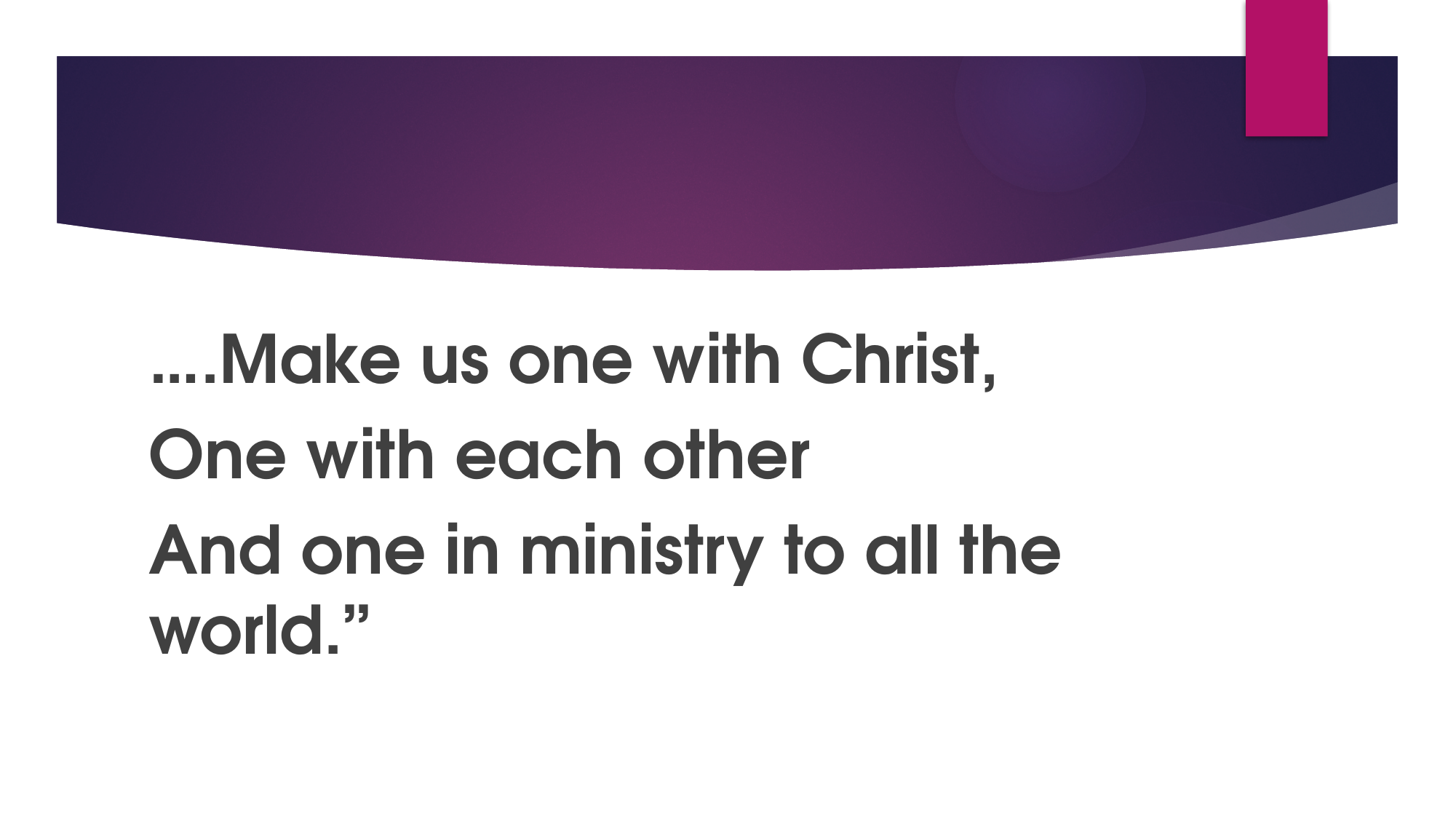

#
….Make us one with Christ,
One with each other
And one in ministry to all the world.”